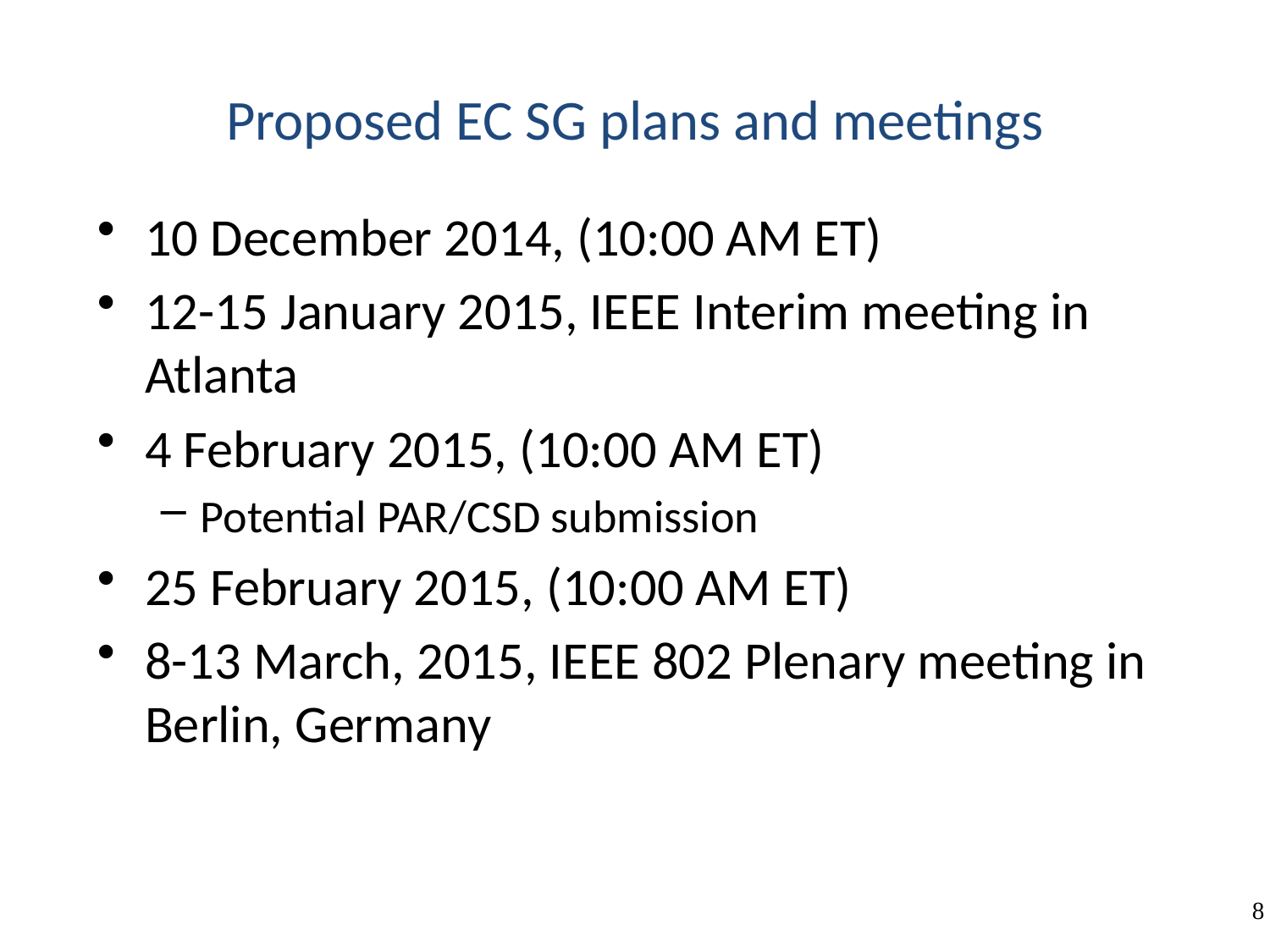

# Proposed EC SG plans and meetings
10 December 2014, (10:00 AM ET)
12-15 January 2015, IEEE Interim meeting in Atlanta
4 February 2015, (10:00 AM ET)
Potential PAR/CSD submission
25 February 2015, (10:00 AM ET)
8-13 March, 2015, IEEE 802 Plenary meeting in Berlin, Germany